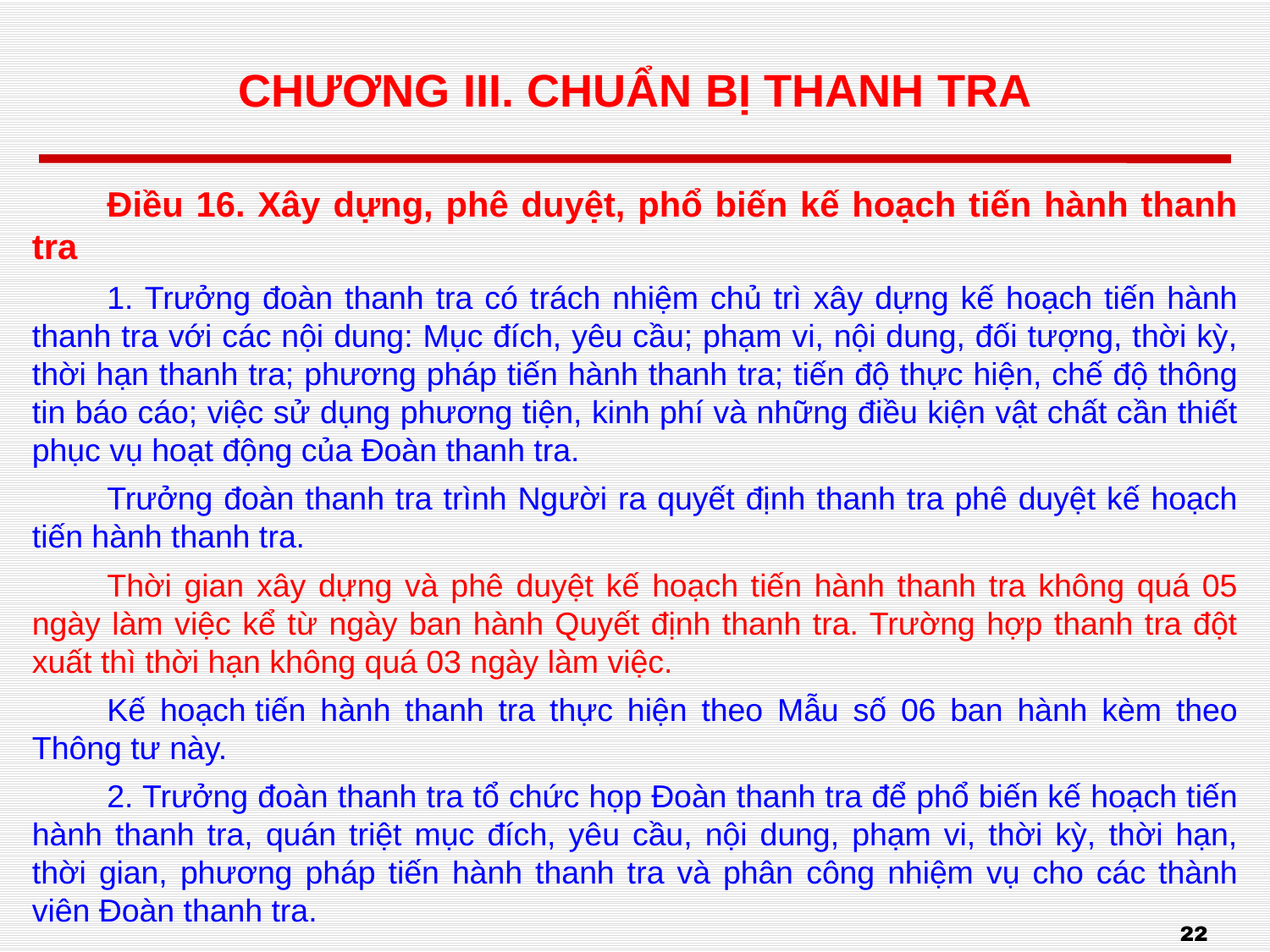

# CHƯƠNG III. CHUẨN BỊ THANH TRA
Điều 16. Xây dựng, phê duyệt, phổ biến kế hoạch tiến hành thanh tra
1. Trưởng đoàn thanh tra có trách nhiệm chủ trì xây dựng kế hoạch tiến hành thanh tra với các nội dung: Mục đích, yêu cầu; phạm vi, nội dung, đối tượng, thời kỳ, thời hạn thanh tra; phương pháp tiến hành thanh tra; tiến độ thực hiện, chế độ thông tin báo cáo; việc sử dụng phương tiện, kinh phí và những điều kiện vật chất cần thiết phục vụ hoạt động của Đoàn thanh tra.
Trưởng đoàn thanh tra trình Người ra quyết định thanh tra phê duyệt kế hoạch tiến hành thanh tra.
Thời gian xây dựng và phê duyệt kế hoạch tiến hành thanh tra không quá 05 ngày làm việc kể từ ngày ban hành Quyết định thanh tra. Trường hợp thanh tra đột xuất thì thời hạn không quá 03 ngày làm việc.
Kế hoạch tiến hành thanh tra thực hiện theo Mẫu số 06 ban hành kèm theo Thông tư này.
2. Trưởng đoàn thanh tra tổ chức họp Đoàn thanh tra để phổ biến kế hoạch tiến hành thanh tra, quán triệt mục đích, yêu cầu, nội dung, phạm vi, thời kỳ, thời hạn, thời gian, phương pháp tiến hành thanh tra và phân công nhiệm vụ cho các thành viên Đoàn thanh tra.